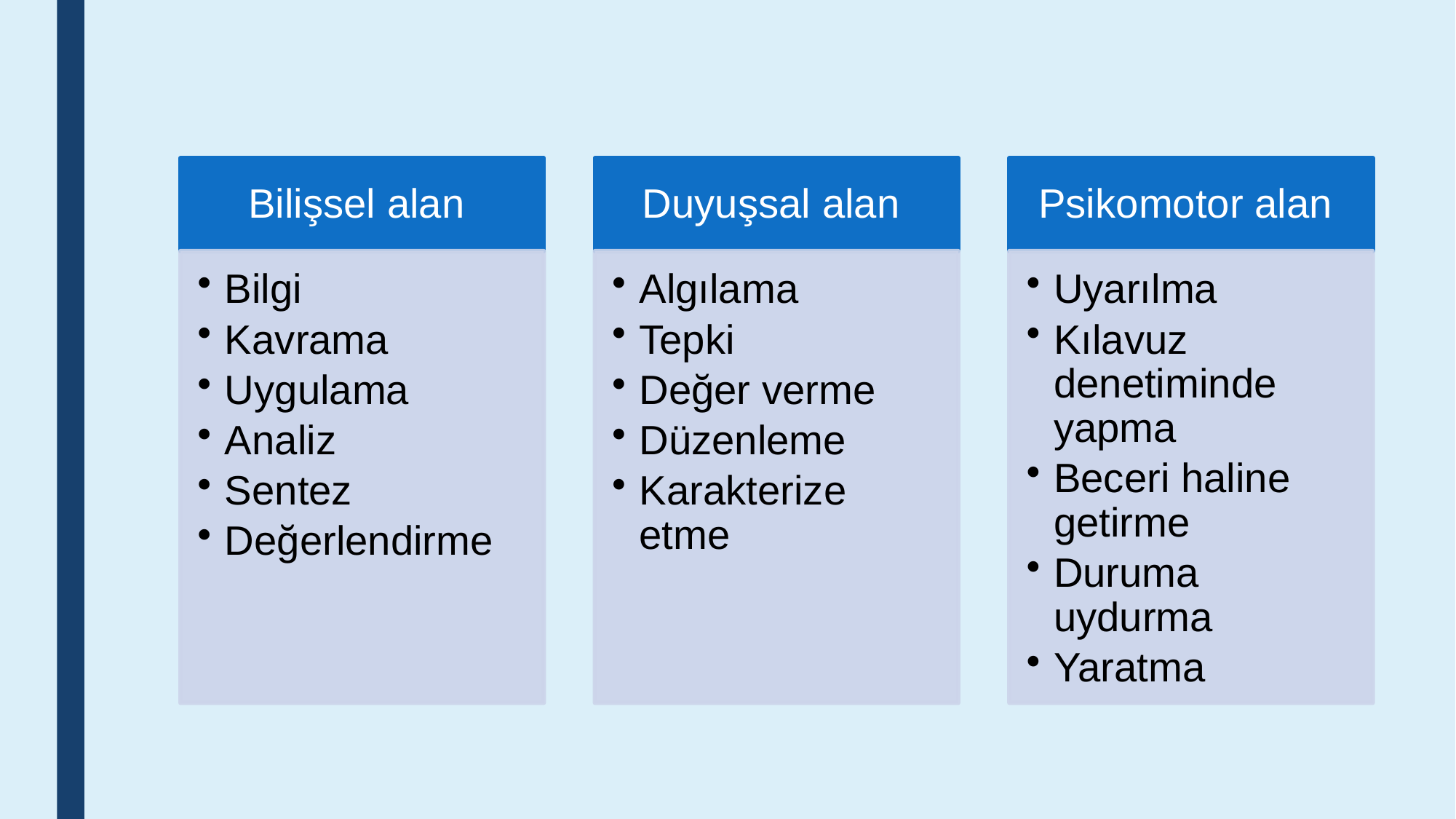

Bilişsel alan
Bilgi
Kavrama
Uygulama
Analiz
Sentez
Değerlendirme
Duyuşsal alan
Algılama
Tepki
Değer verme
Düzenleme
Karakterize etme
Psikomotor alan
Uyarılma
Kılavuz denetiminde yapma
Beceri haline getirme
Duruma uydurma
Yaratma